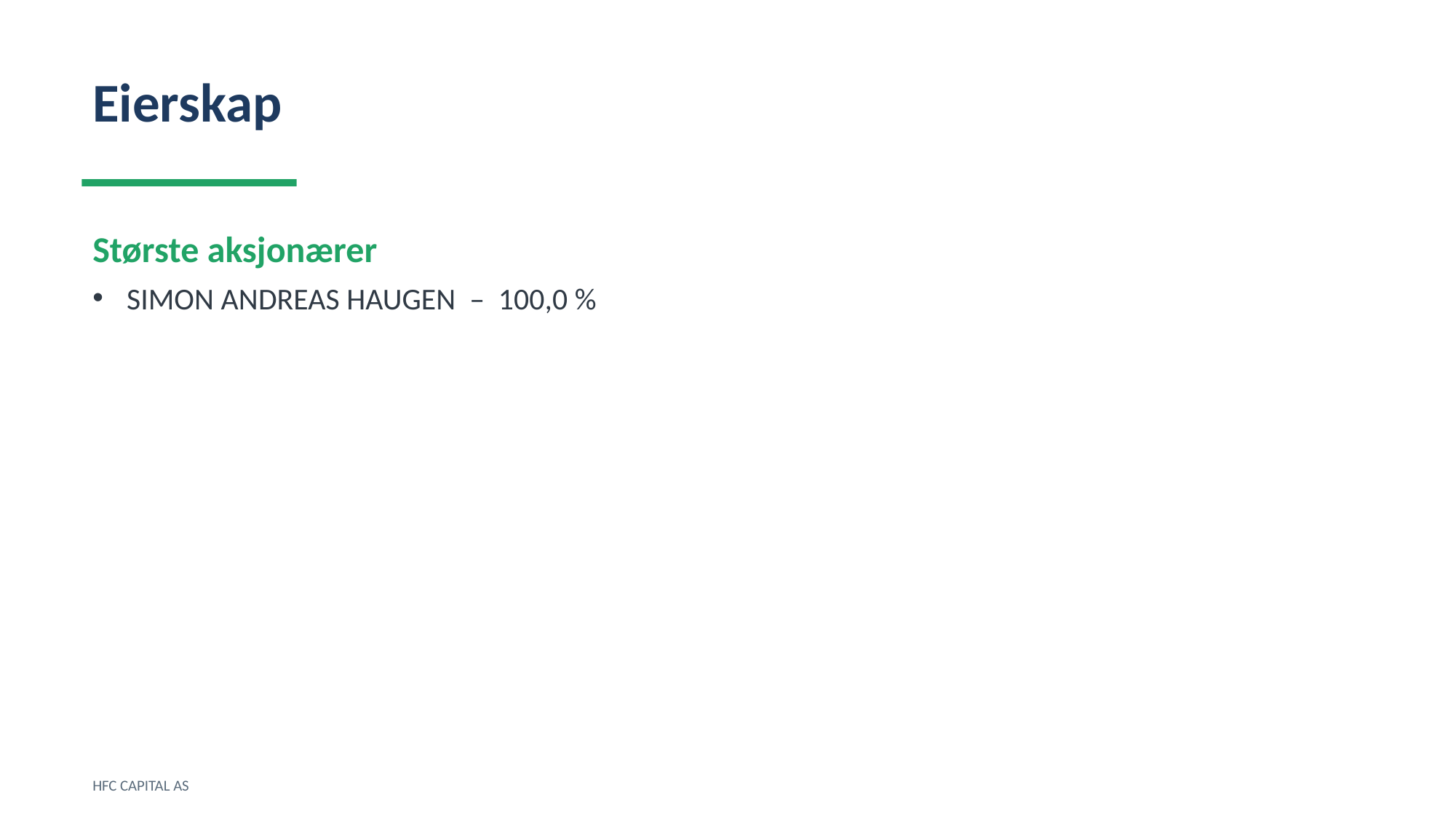

Eierskap

Største aksjonærer
SIMON ANDREAS HAUGEN  –  100,0 %
HFC CAPITAL AS